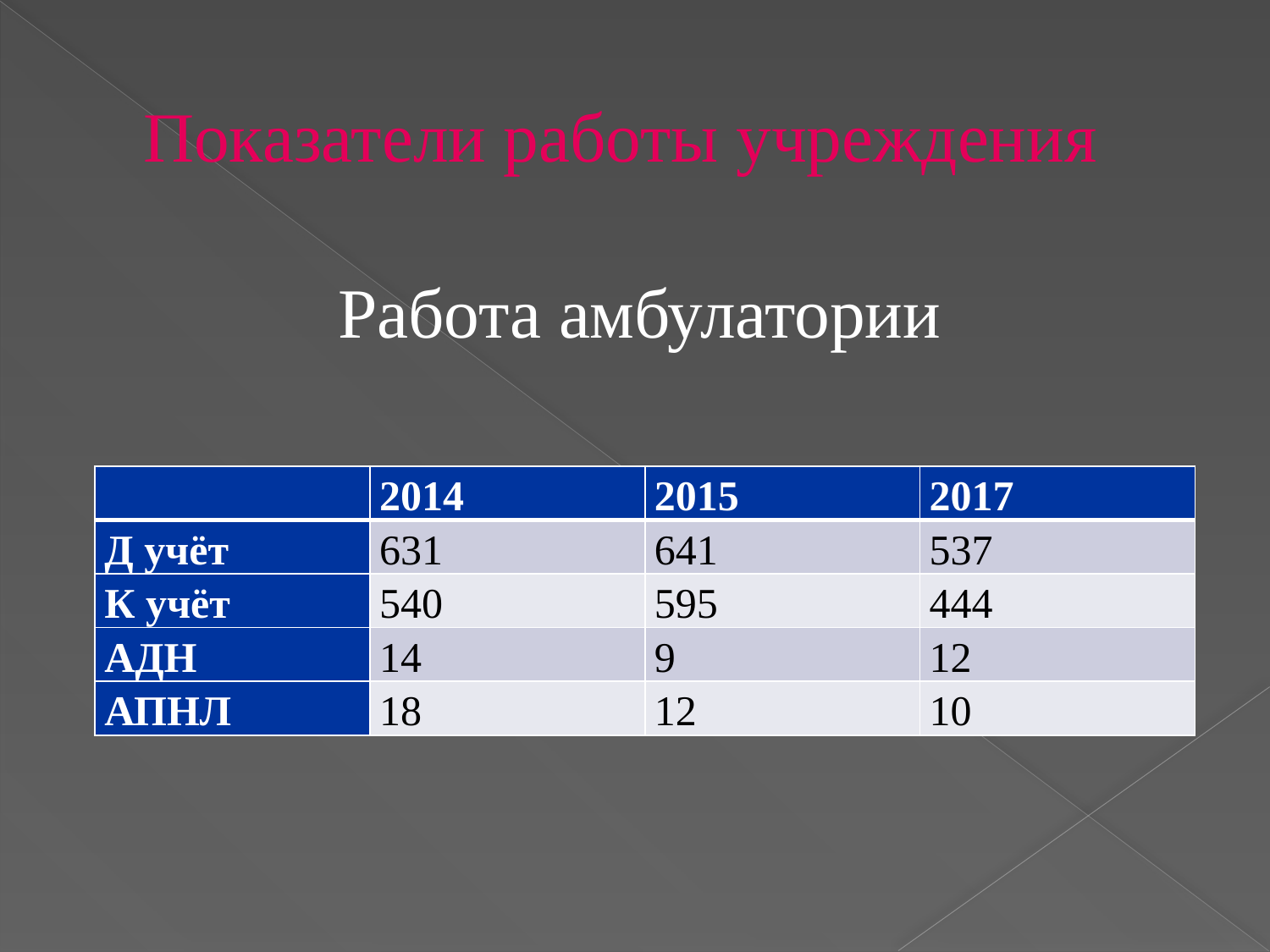

# Показатели работы учреждения
Работа амбулатории
|  | 2014 | 2015 | 2017 |
| --- | --- | --- | --- |
| Д учёт | 631 | 641 | 537 |
| К учёт | 540 | 595 | 444 |
| АДН | 14 | 9 | 12 |
| АПНЛ | 18 | 12 | 10 |